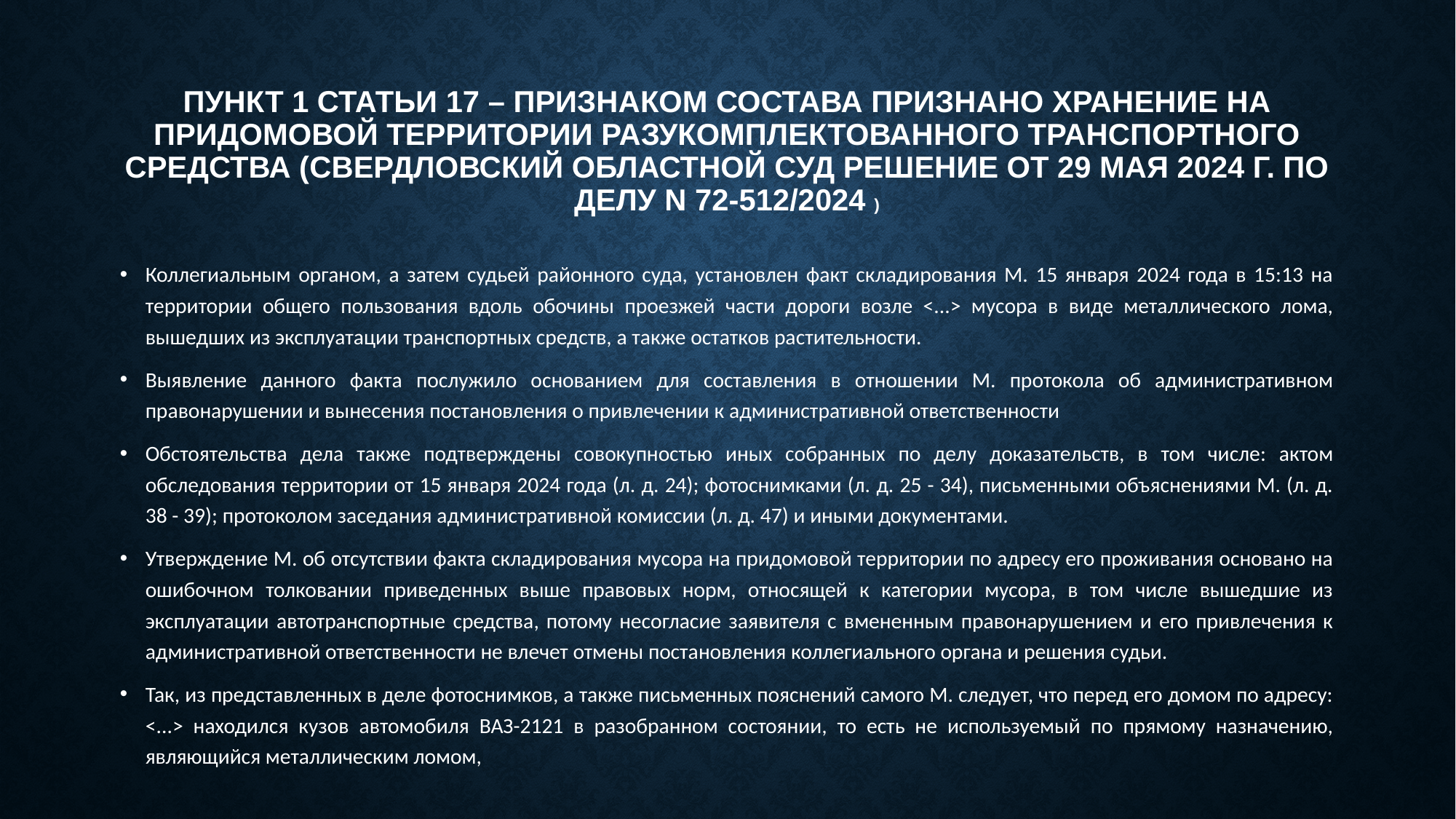

# Пункт 1 статьи 17 – признаком состава признано хранение на придомовой территории разукомплектованного транспортного средства (СВЕРДЛОВСКИЙ ОБЛАСТНОЙ СУД РЕШЕНИЕ от 29 мая 2024 г. по делу N 72-512/2024 )
Коллегиальным органом, а затем судьей районного суда, установлен факт складирования М. 15 января 2024 года в 15:13 на территории общего пользования вдоль обочины проезжей части дороги возле <...> мусора в виде металлического лома, вышедших из эксплуатации транспортных средств, а также остатков растительности.
Выявление данного факта послужило основанием для составления в отношении М. протокола об административном правонарушении и вынесения постановления о привлечении к административной ответственности
Обстоятельства дела также подтверждены совокупностью иных собранных по делу доказательств, в том числе: актом обследования территории от 15 января 2024 года (л. д. 24); фотоснимками (л. д. 25 - 34), письменными объяснениями М. (л. д. 38 - 39); протоколом заседания административной комиссии (л. д. 47) и иными документами.
Утверждение М. об отсутствии факта складирования мусора на придомовой территории по адресу его проживания основано на ошибочном толковании приведенных выше правовых норм, относящей к категории мусора, в том числе вышедшие из эксплуатации автотранспортные средства, потому несогласие заявителя с вмененным правонарушением и его привлечения к административной ответственности не влечет отмены постановления коллегиального органа и решения судьи.
Так, из представленных в деле фотоснимков, а также письменных пояснений самого М. следует, что перед его домом по адресу: <...> находился кузов автомобиля ВАЗ-2121 в разобранном состоянии, то есть не используемый по прямому назначению, являющийся металлическим ломом,